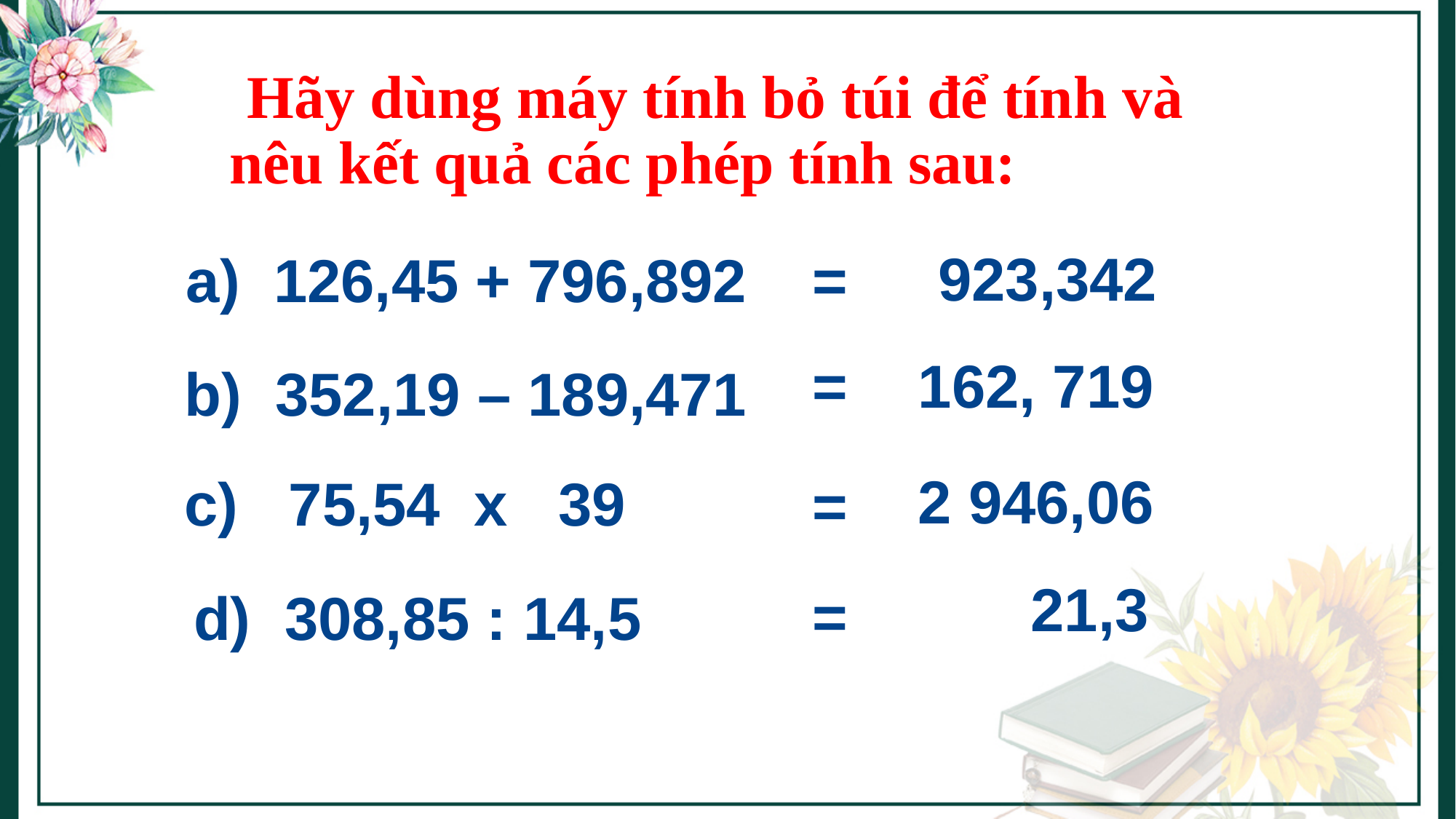

# Hãy dùng máy tính bỏ túi để tính và nêu kết quả các phép tính sau:
 923,342
a)  126,45 + 796,892
=
=
 162, 719
b)  352,19 – 189,471
 2 946,06
c)   75,54  x   39
=
 21,3
=
d)  308,85 : 14,5